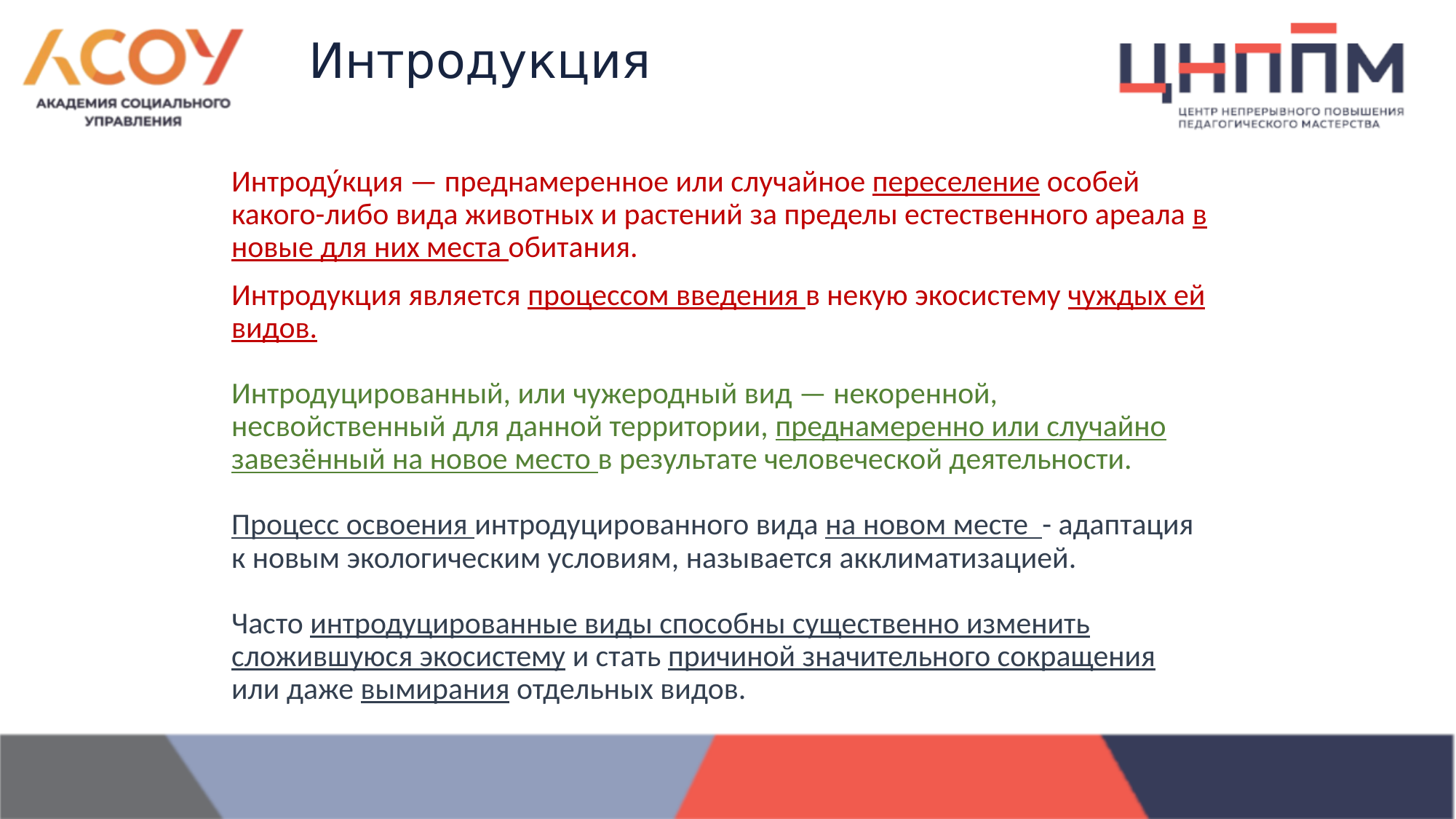

# Интродукция
Интроду́кция — преднамеренное или случайное переселение особей какого-либо вида животных и растений за пределы естественного ареала в новые для них места обитания.
Интродукция является процессом введения в некую экосистему чуждых ей видов.
Интродуцированный, или чужеродный вид — некоренной, несвойственный для данной территории, преднамеренно или случайно завезённый на новое место в результате человеческой деятельности.
Процесс освоения интродуцированного вида на новом месте  - адаптация к новым экологическим условиям, называется акклиматизацией.
Часто интродуцированные виды способны существенно изменить сложившуюся экосистему и стать причиной значительного сокращения или даже вымирания отдельных видов.